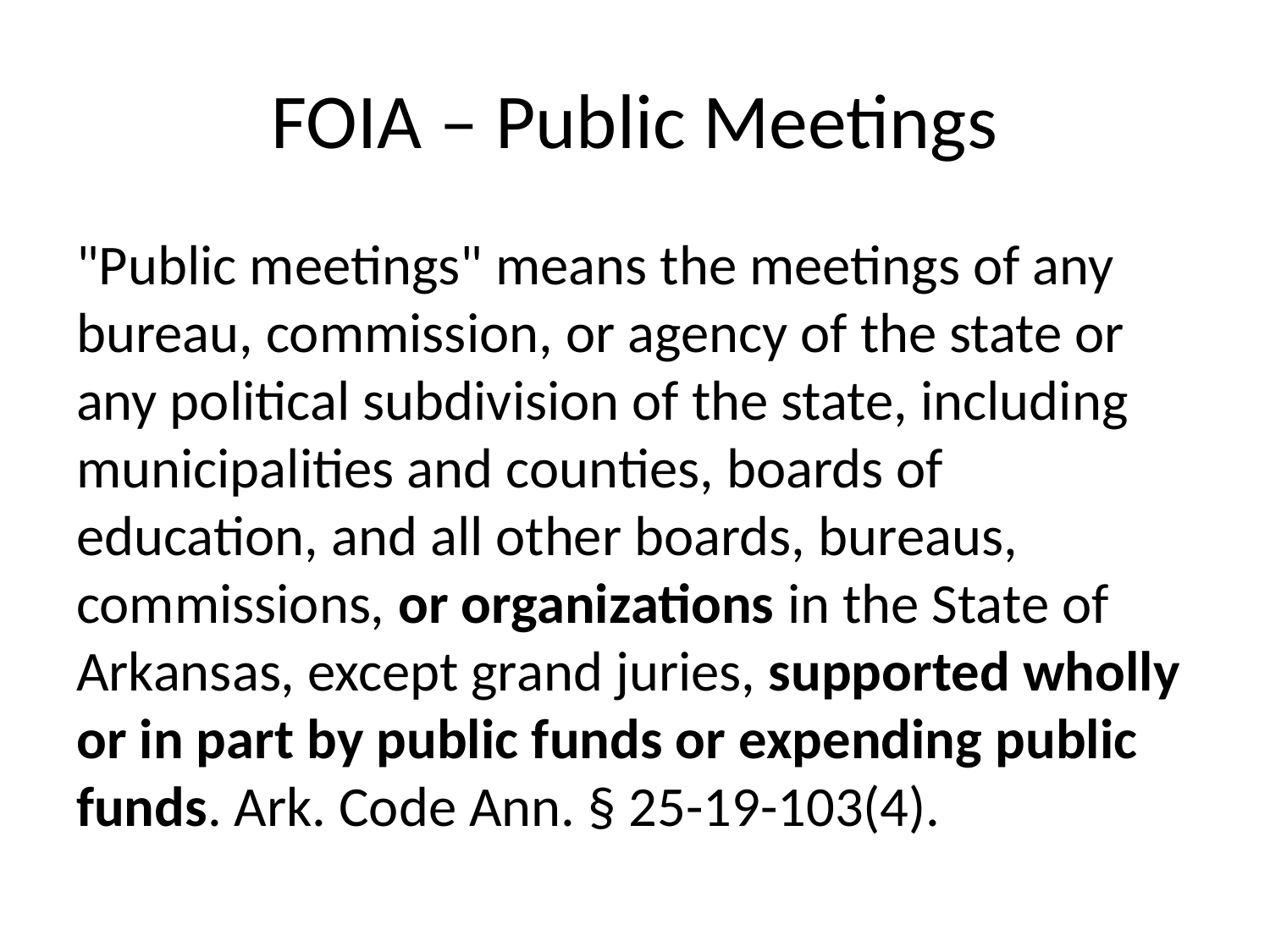

# FOIA – Public Meetings
"Public meetings" means the meetings of any bureau, commission, or agency of the state or any political subdivision of the state, including municipalities and counties, boards of education, and all other boards, bureaus, commissions, or organizations in the State of Arkansas, except grand juries, supported wholly or in part by public funds or expending public funds. Ark. Code Ann. § 25-19-103(4).